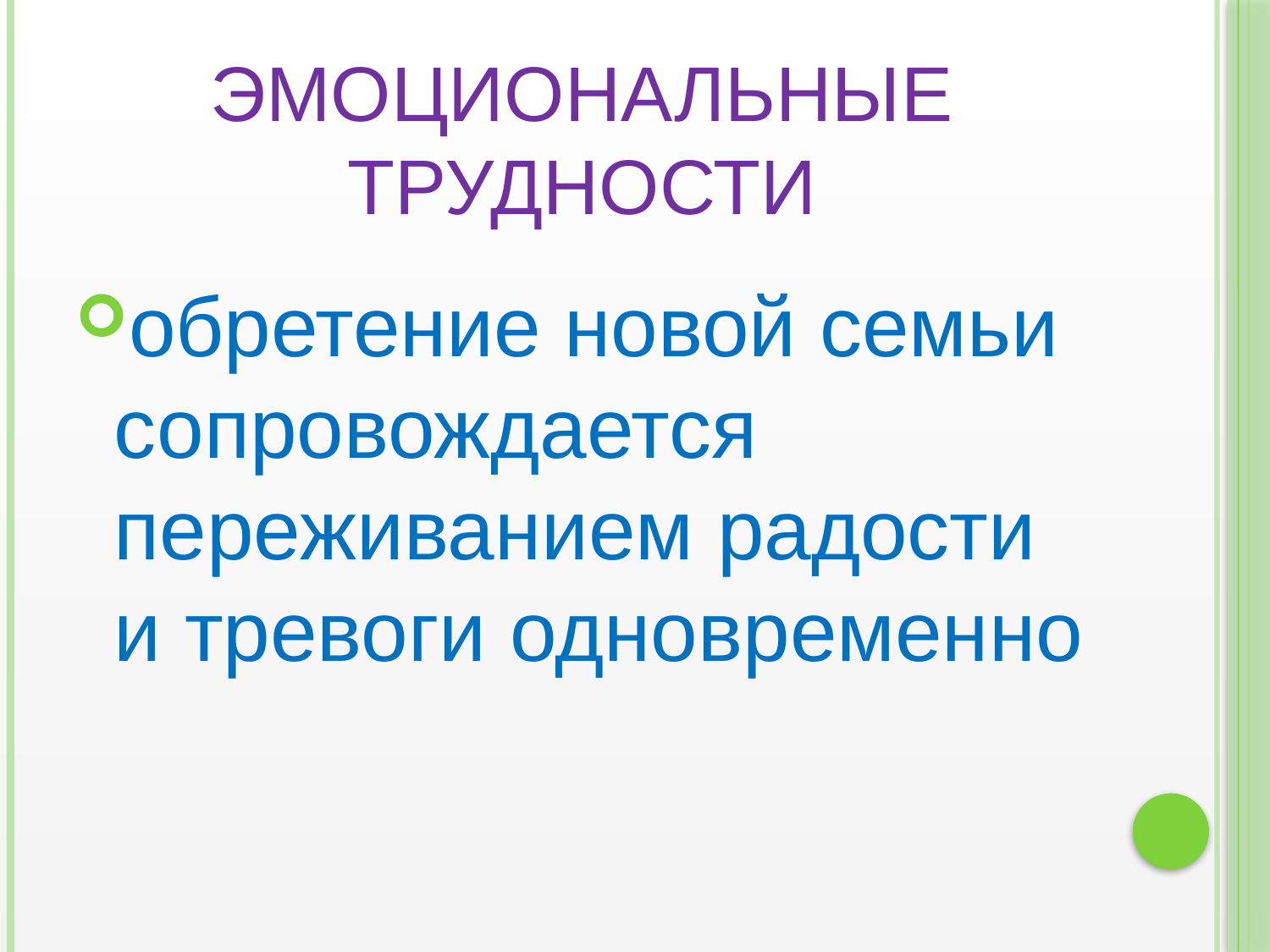

# Эмоциональные трудности
обретение новой семьи сопровождается переживанием радости и тревоги одновременно